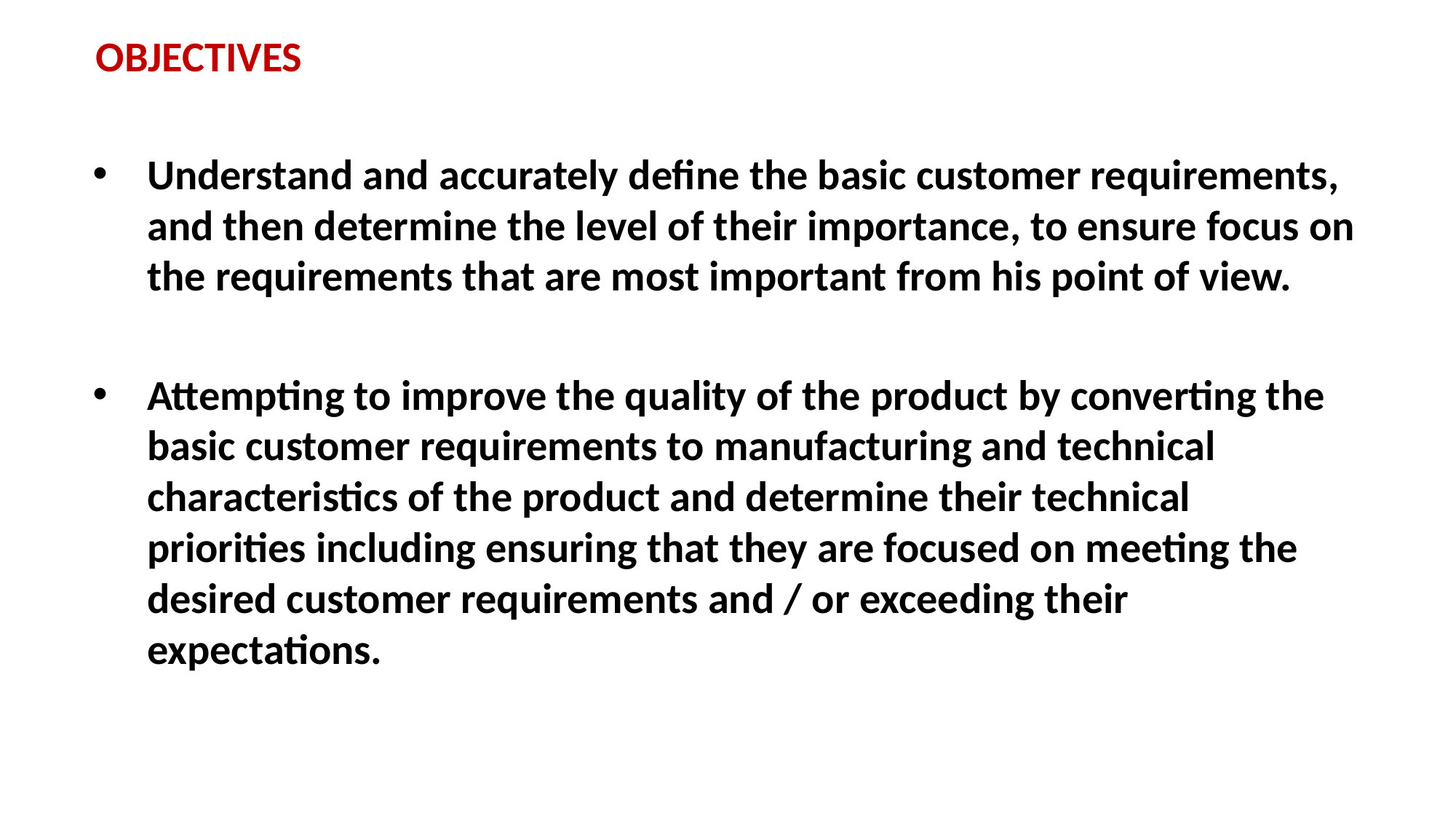

# Objectives
Understand and accurately define the basic customer requirements, and then determine the level of their importance, to ensure focus on the requirements that are most important from his point of view.

Attempting to improve the quality of the product by converting the basic customer requirements to manufacturing and technical characteristics of the product and determine their technical priorities including ensuring that they are focused on meeting the desired customer requirements and / or exceeding their expectations.